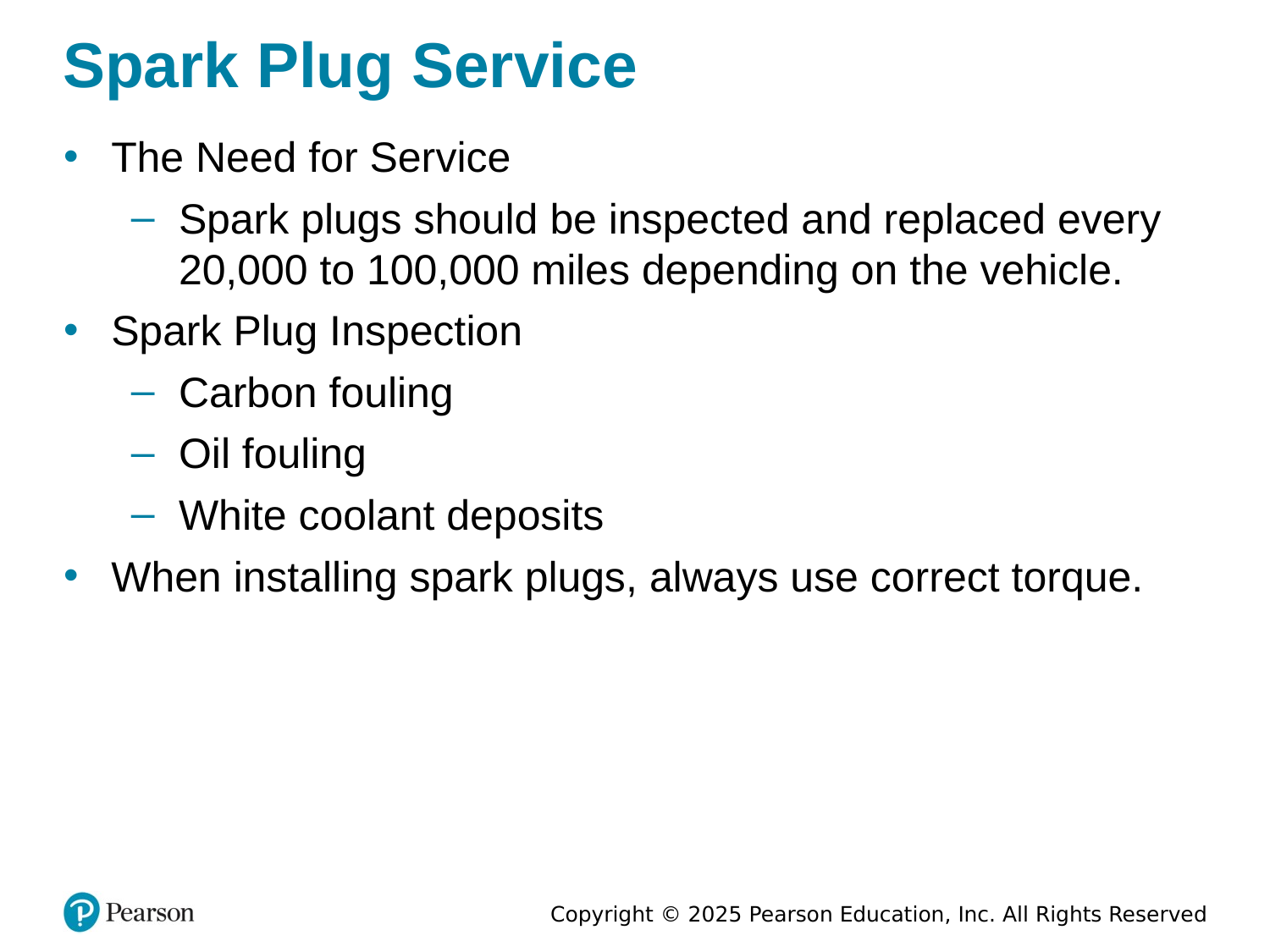

# Spark Plug Service
The Need for Service
Spark plugs should be inspected and replaced every 20,000 to 100,000 miles depending on the vehicle.
Spark Plug Inspection
Carbon fouling
Oil fouling
White coolant deposits
When installing spark plugs, always use correct torque.